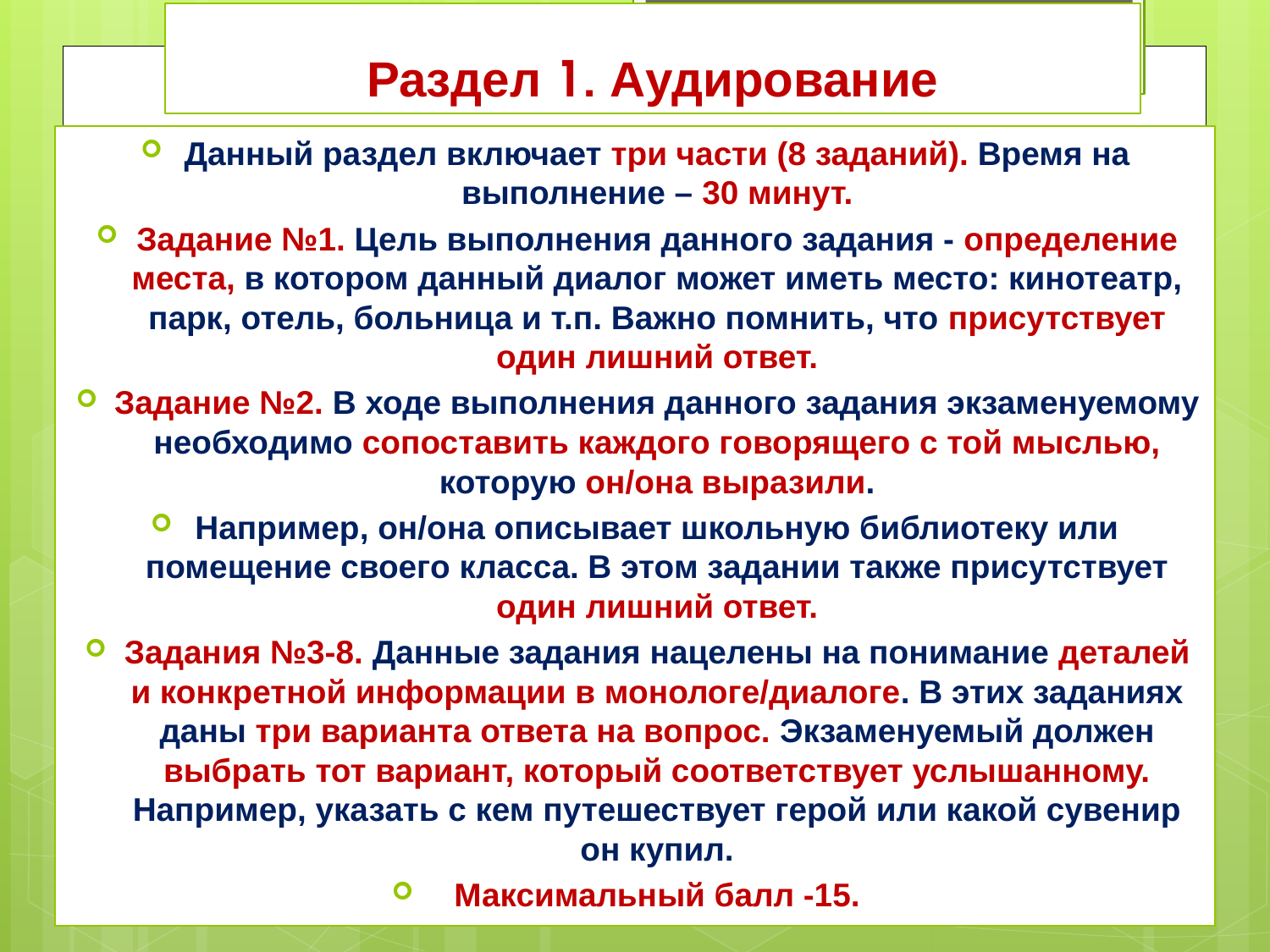

# Раздел 1. Аудирование
Данный раздел включает три части (8 заданий). Время на выполнение – 30 минут.
Задание №1. Цель выполнения данного задания - определение места, в котором данный диалог может иметь место: кинотеатр, парк, отель, больница и т.п. Важно помнить, что присутствует один лишний ответ.
Задание №2. В ходе выполнения данного задания экзаменуемому необходимо сопоставить каждого говорящего с той мыслью, которую он/она выразили.
Например, он/она описывает школьную библиотеку или помещение своего класса. В этом задании также присутствует один лишний ответ.
Задания №3-8. Данные задания нацелены на понимание деталей и конкретной информации в монологе/диалоге. В этих заданиях даны три варианта ответа на вопрос. Экзаменуемый должен выбрать тот вариант, который соответствует услышанному. Например, указать с кем путешествует герой или какой сувенир он купил.
Максимальный балл -15.